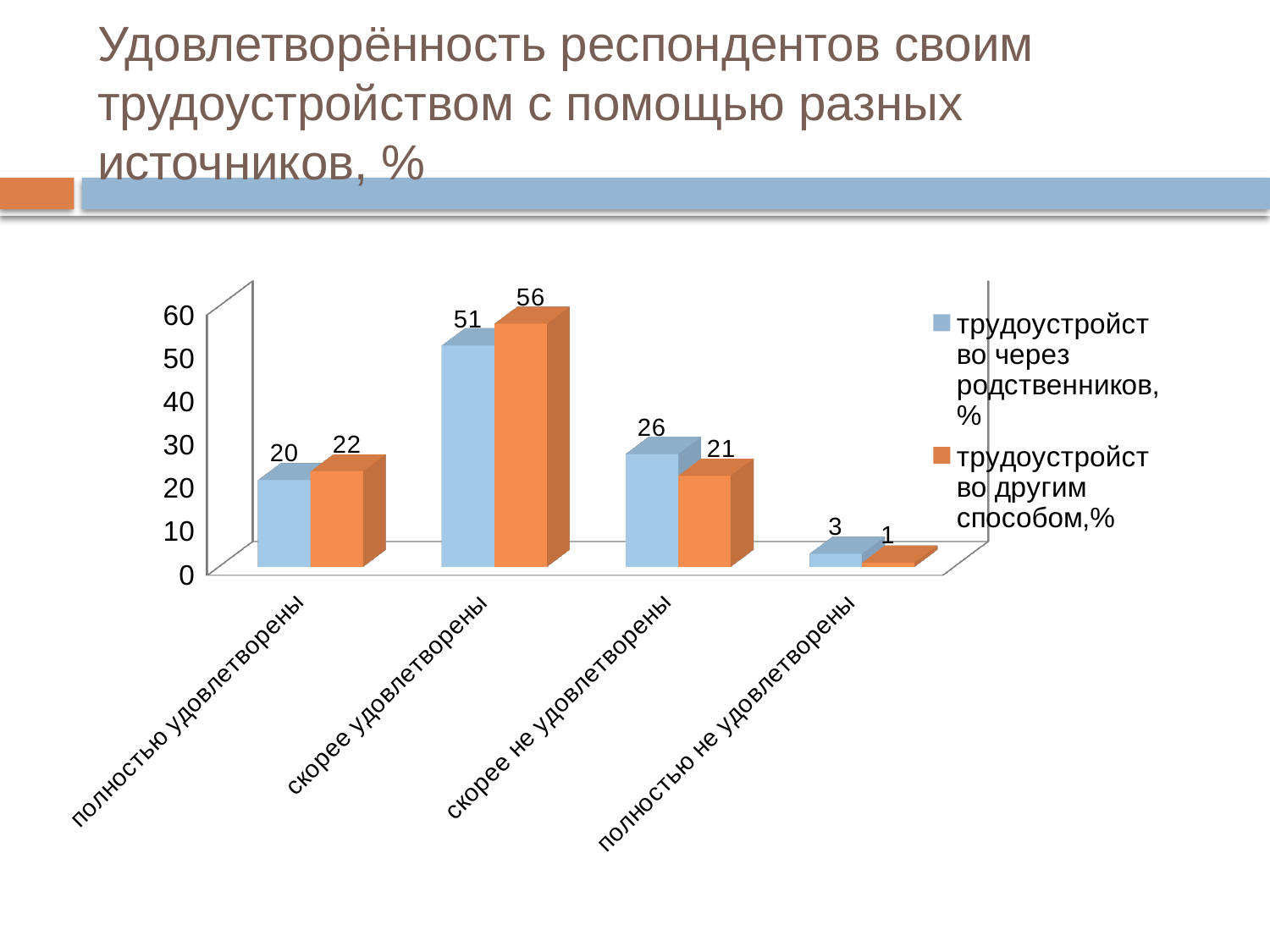

# Удовлетворённость респондентов своим трудоустройством с помощью разных источников, %

[unsupported chart]